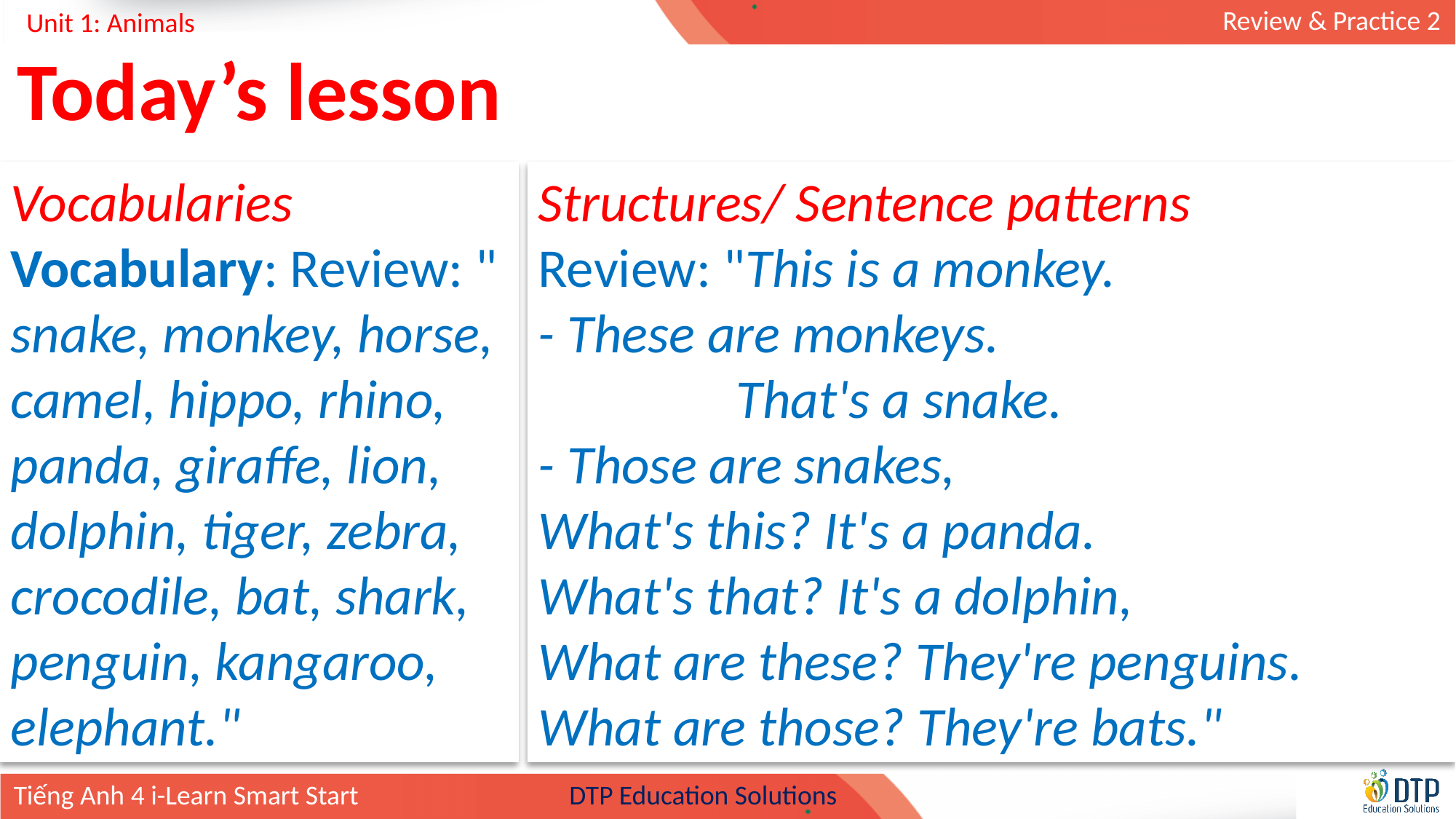

Today’s lesson
Vocabularies
Vocabulary: Review: " snake, monkey, horse, camel, hippo, rhino, panda, giraffe, lion, dolphin, tiger, zebra, crocodile, bat, shark, penguin, kangaroo, elephant."
Structures/ Sentence patterns
Review: "This is a monkey.
- These are monkeys.
                That's a snake.
- Those are snakes,
What's this? It's a panda.
What's that? It's a dolphin,
What are these? They're penguins.
What are those? They're bats."